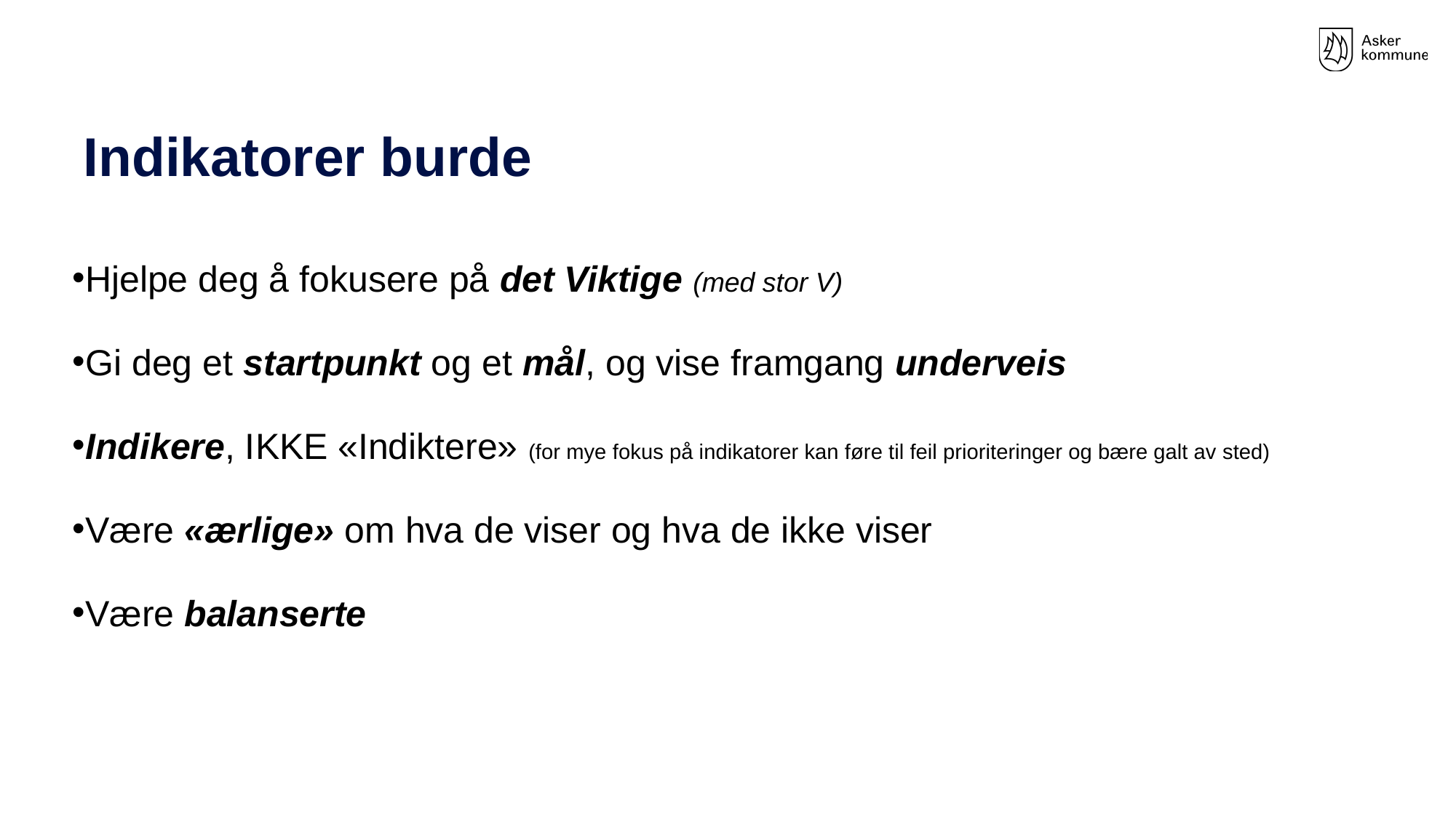

# Indikatorer burde
Hjelpe deg å fokusere på det Viktige (med stor V)
Gi deg et startpunkt og et mål, og vise framgang underveis
Indikere, IKKE «Indiktere» (for mye fokus på indikatorer kan føre til feil prioriteringer og bære galt av sted)
Være «ærlige» om hva de viser og hva de ikke viser
Være balanserte